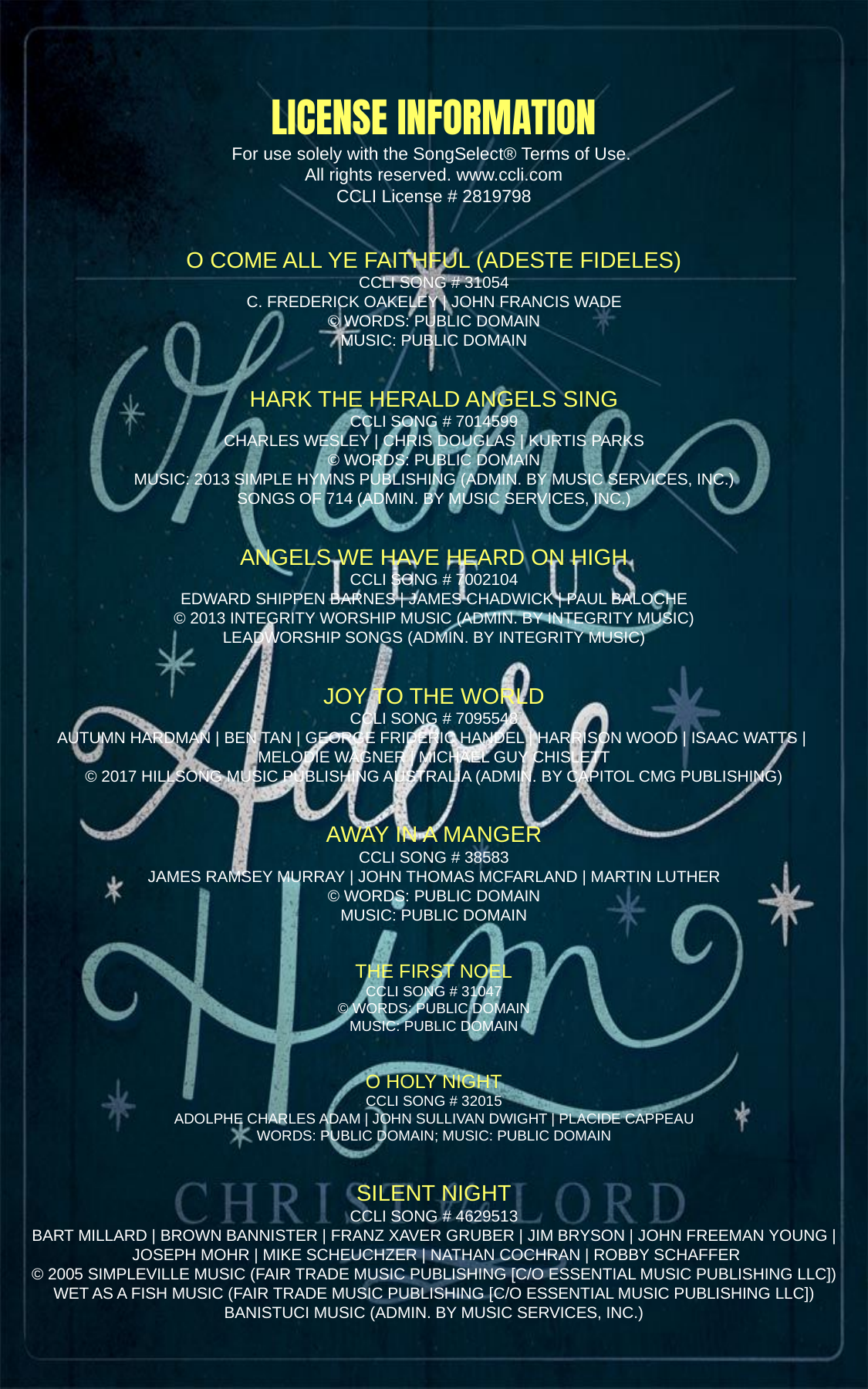

LICENSE INFORMATION
For use solely with the SongSelect® Terms of Use.
All rights reserved. www.ccli.com
CCLI License # 2819798
O COME ALL YE FAITHFUL (ADESTE FIDELES)
CCLI SONG # 31054
C. FREDERICK OAKELEY | JOHN FRANCIS WADE
© WORDS: PUBLIC DOMAIN
MUSIC: PUBLIC DOMAIN

HARK THE HERALD ANGELS SING
CCLI SONG # 7014599
CHARLES WESLEY | CHRIS DOUGLAS | KURTIS PARKS
© WORDS: PUBLIC DOMAIN
MUSIC: 2013 SIMPLE HYMNS PUBLISHING (ADMIN. BY MUSIC SERVICES, INC.)
SONGS OF 714 (ADMIN. BY MUSIC SERVICES, INC.)

ANGELS WE HAVE HEARD ON HIGH
CCLI SONG # 7002104
EDWARD SHIPPEN BARNES | JAMES CHADWICK | PAUL BALOCHE
© 2013 INTEGRITY WORSHIP MUSIC (ADMIN. BY INTEGRITY MUSIC)
LEADWORSHIP SONGS (ADMIN. BY INTEGRITY MUSIC)

JOY TO THE WORLD
CCLI SONG # 7095548
AUTUMN HARDMAN | BEN TAN | GEORGE FRIDERIC HANDEL | HARRISON WOOD | ISAAC WATTS |
MELODIE WAGNER | MICHAEL GUY CHISLETT
© 2017 HILLSONG MUSIC PUBLISHING AUSTRALIA (ADMIN. BY CAPITOL CMG PUBLISHING)

AWAY IN A MANGER
CCLI SONG # 38583
JAMES RAMSEY MURRAY | JOHN THOMAS MCFARLAND | MARTIN LUTHER
© WORDS: PUBLIC DOMAIN
MUSIC: PUBLIC DOMAIN

THE FIRST NOEL
CCLI SONG # 31047
© WORDS: PUBLIC DOMAIN
MUSIC: PUBLIC DOMAIN

O HOLY NIGHT
CCLI SONG # 32015
ADOLPHE CHARLES ADAM | JOHN SULLIVAN DWIGHT | PLACIDE CAPPEAU
WORDS: PUBLIC DOMAIN; MUSIC: PUBLIC DOMAIN

SILENT NIGHT
CCLI SONG # 4629513
BART MILLARD | BROWN BANNISTER | FRANZ XAVER GRUBER | JIM BRYSON | JOHN FREEMAN YOUNG |
 JOSEPH MOHR | MIKE SCHEUCHZER | NATHAN COCHRAN | ROBBY SCHAFFER
© 2005 SIMPLEVILLE MUSIC (FAIR TRADE MUSIC PUBLISHING [C/O ESSENTIAL MUSIC PUBLISHING LLC])
WET AS A FISH MUSIC (FAIR TRADE MUSIC PUBLISHING [C/O ESSENTIAL MUSIC PUBLISHING LLC])
BANISTUCI MUSIC (ADMIN. BY MUSIC SERVICES, INC.)